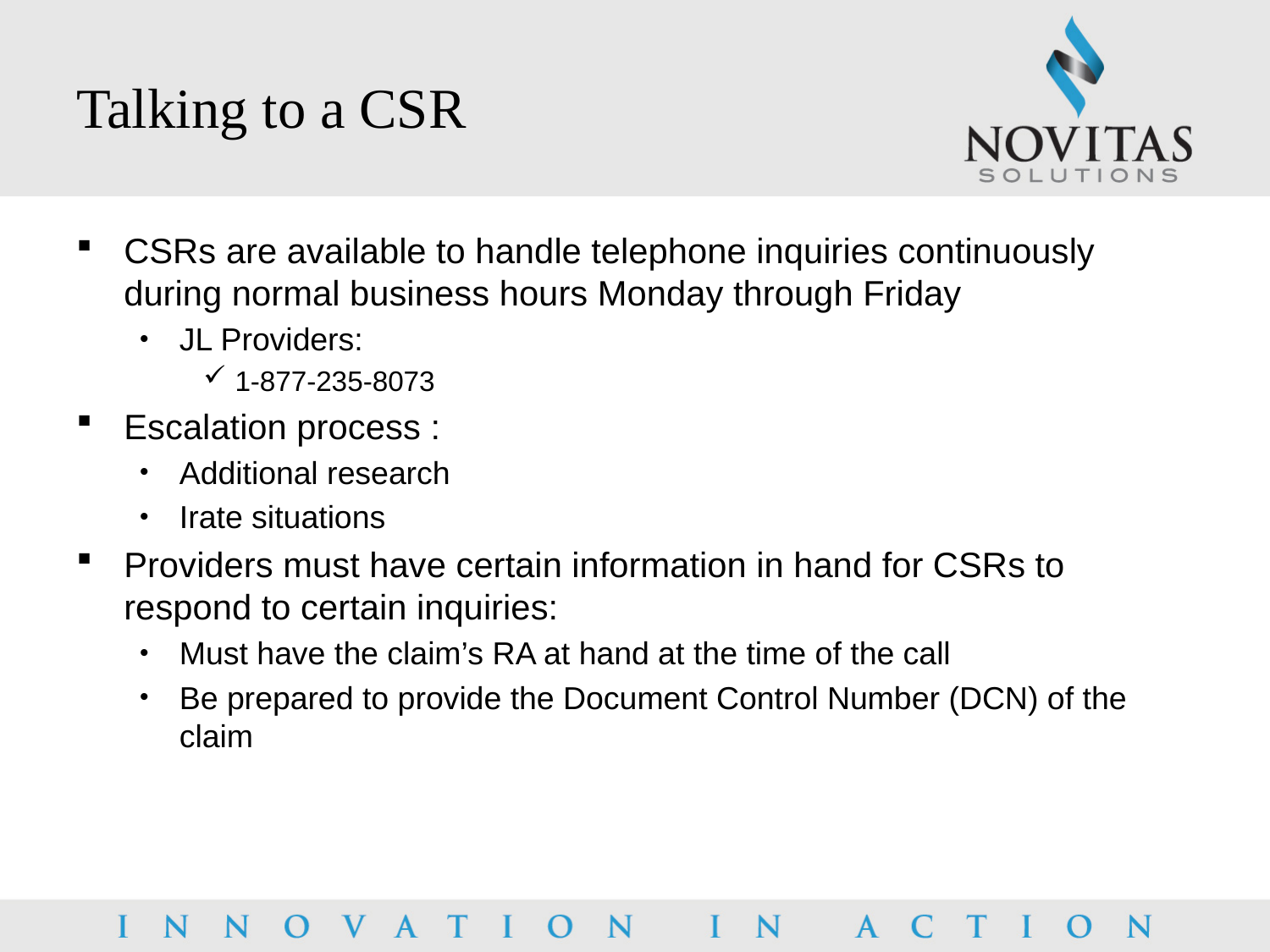

# Talking to a CSR
CSRs are available to handle telephone inquiries continuously during normal business hours Monday through Friday
JL Providers:
1-877-235-8073
Escalation process :
Additional research
Irate situations
Providers must have certain information in hand for CSRs to respond to certain inquiries:
Must have the claim’s RA at hand at the time of the call
Be prepared to provide the Document Control Number (DCN) of the claim